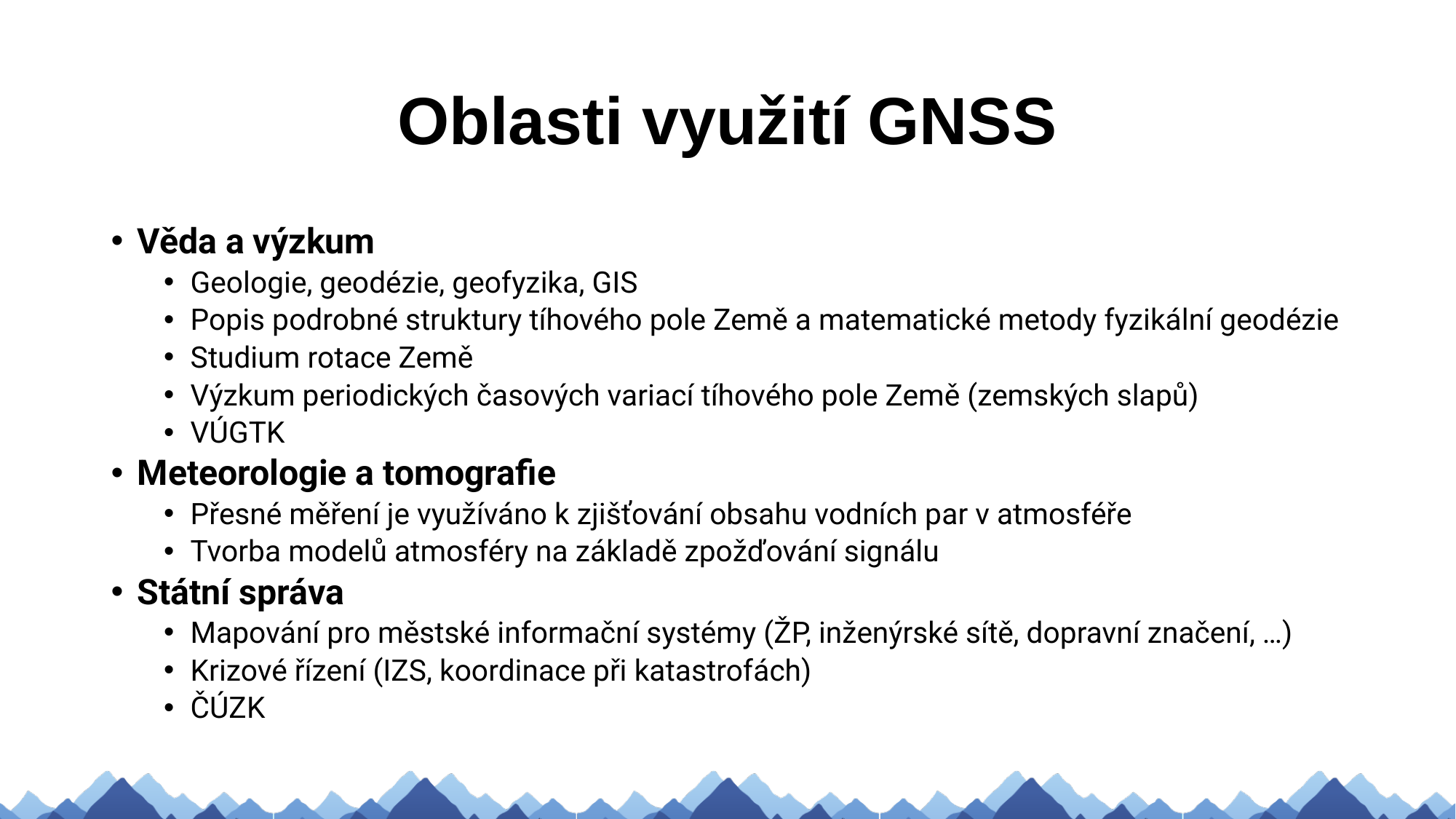

# Oblasti využití GNSS
Věda a výzkum
Geologie, geodézie, geofyzika, GIS
Popis podrobné struktury tíhového pole Země a matematické metody fyzikální geodézie
Studium rotace Země
Výzkum periodických časových variací tíhového pole Země (zemských slapů)
VÚGTK
Meteorologie a tomografie
Přesné měření je využíváno k zjišťování obsahu vodních par v atmosféře
Tvorba modelů atmosféry na základě zpožďování signálu
Státní správa
Mapování pro městské informační systémy (ŽP, inženýrské sítě, dopravní značení, …)
Krizové řízení (IZS, koordinace při katastrofách)
ČÚZK